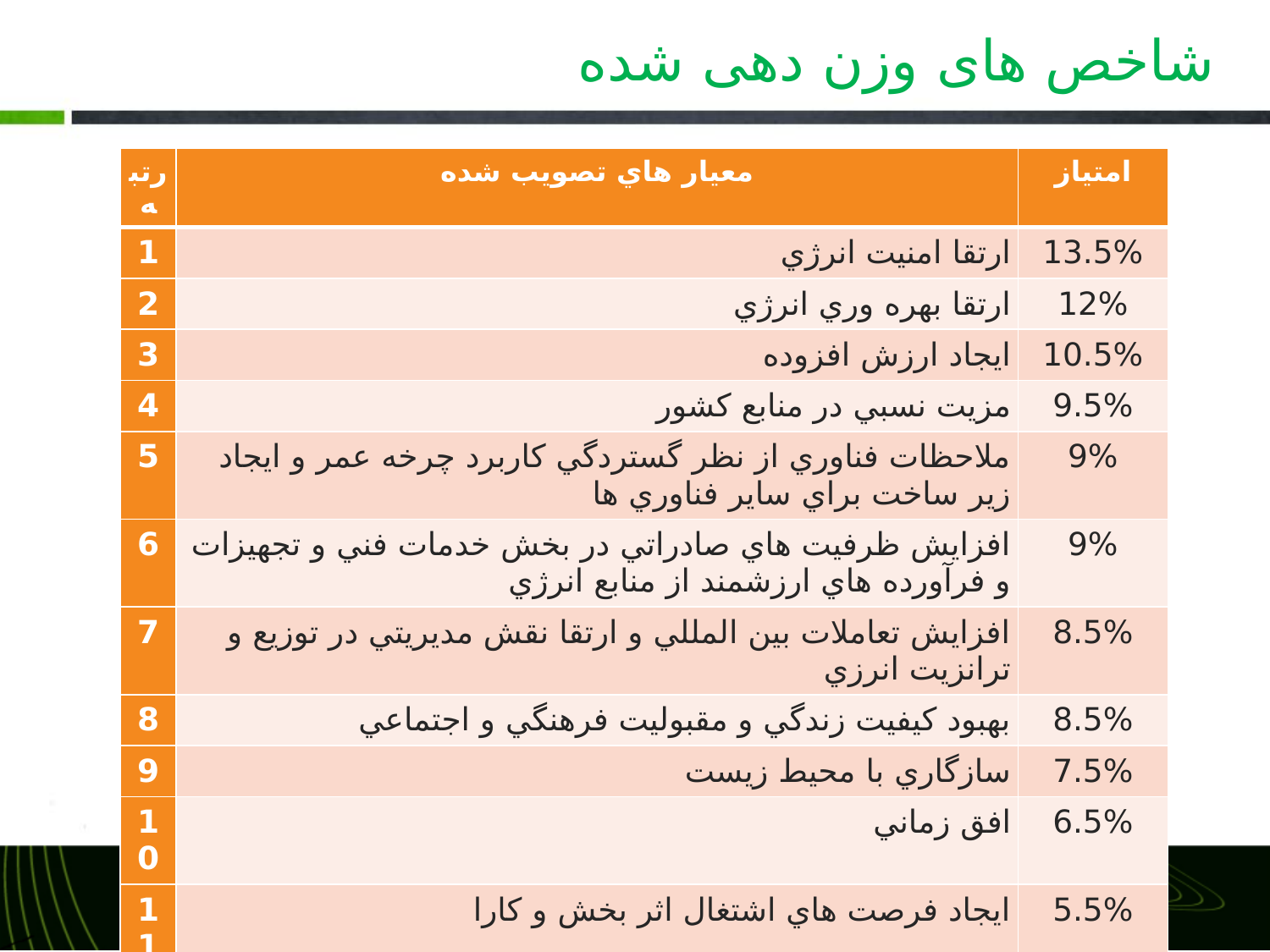

# شاخص های وزن دهی شده
| رتبه | معيار هاي تصويب شده | امتياز |
| --- | --- | --- |
| 1 | ارتقا امنيت انرژي | 13.5% |
| 2 | ارتقا بهره وري انرژي | 12% |
| 3 | ايجاد ارزش افزوده | 10.5% |
| 4 | مزيت نسبي در منابع کشور | 9.5% |
| 5 | ملاحظات فناوري از نظر گستردگي کاربرد چرخه عمر و ايجاد زير ساخت براي ساير فناوري ها | 9% |
| 6 | افزايش ظرفيت هاي صادراتي در بخش خدمات فني و تجهيزات و فرآورده هاي ارزشمند از منابع انرژي | 9% |
| 7 | افزايش تعاملات بين المللي و ارتقا نقش مديريتي در توزيع و ترانزيت انرزي | 8.5% |
| 8 | بهبود کيفيت زندگي و مقبوليت فرهنگي و اجتماعي | 8.5% |
| 9 | سازگاري با محيط زيست | 7.5% |
| 10 | افق زماني | 6.5% |
| 11 | ايجاد فرصت هاي اشتغال اثر بخش و کارا | 5.5% |